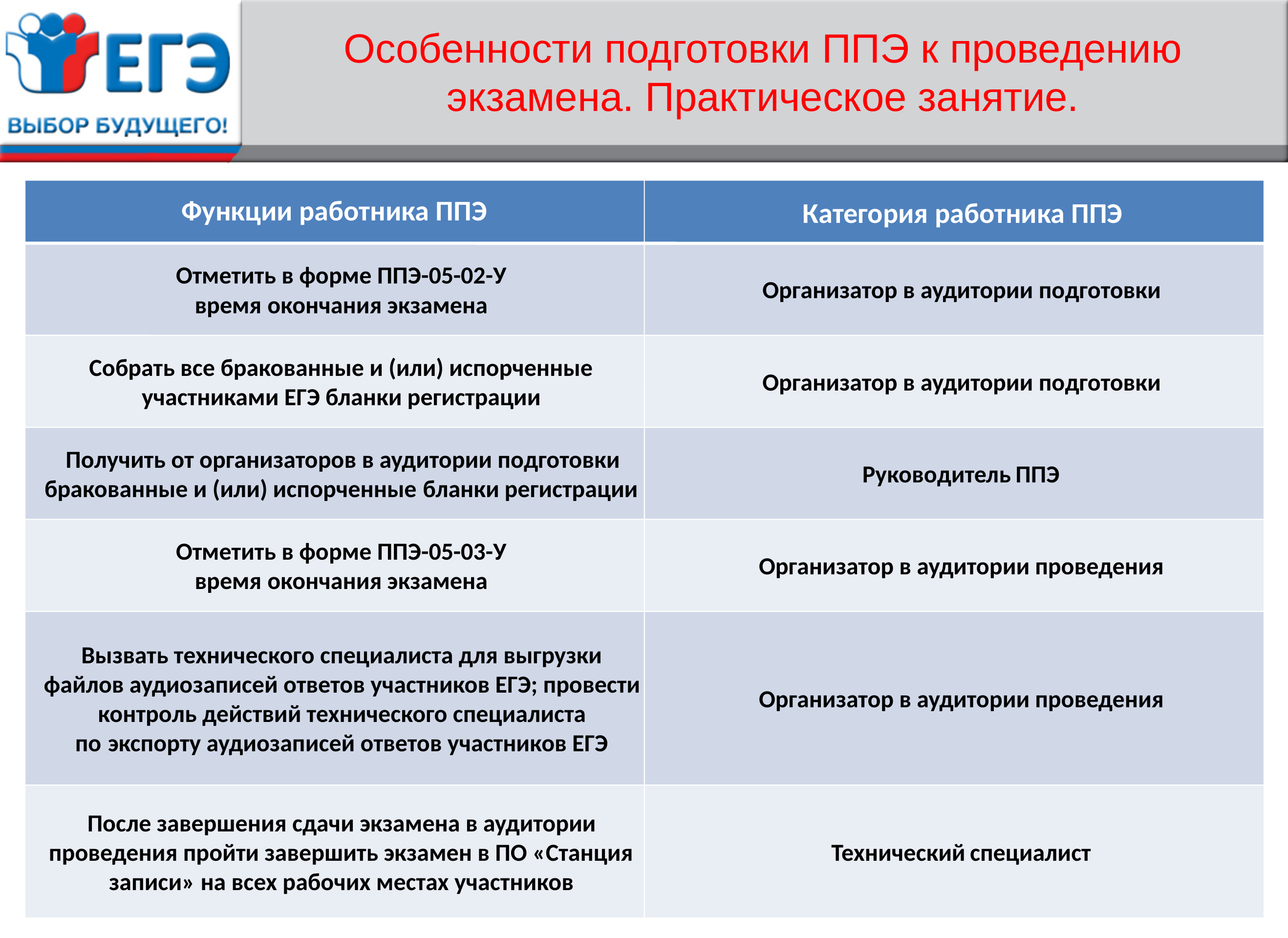

# Особенности подготовки ППЭ к проведению экзамена. Практическое занятие.

Функции работника ППЭ
Категория работника ППЭ

Отметить в форме ППЭ
-
05
-
02
-
У
Организатор в аудитории
подготовки
время
окончания экзамена

Собрать все
бракованные и (или) испорченные
Организатор в аудитории
подготовки
участниками
ЕГЭ бланки регистрации

Получить от организаторов в аудитории подготовки
Руководитель
ППЭ
бракованные и (или) испорченные
бланки
регистрации

Отметить в форме ППЭ
-
05
-
03
-
У
Организатор в аудитории
проведения
время
окончания экзамена

Вызвать технического специалиста для выгрузки
файлов аудиозаписей ответов участников ЕГЭ; провести
Организатор в аудитории
проведения
контроль действий технического специалиста
по
экспорту аудиозаписей ответов участников ЕГЭ

После завершения сдачи экзамена в аудитории
проведения пройти завершить экзамен в ПО «Станция
Технический
специалист
записи» на всех рабочих местах участников